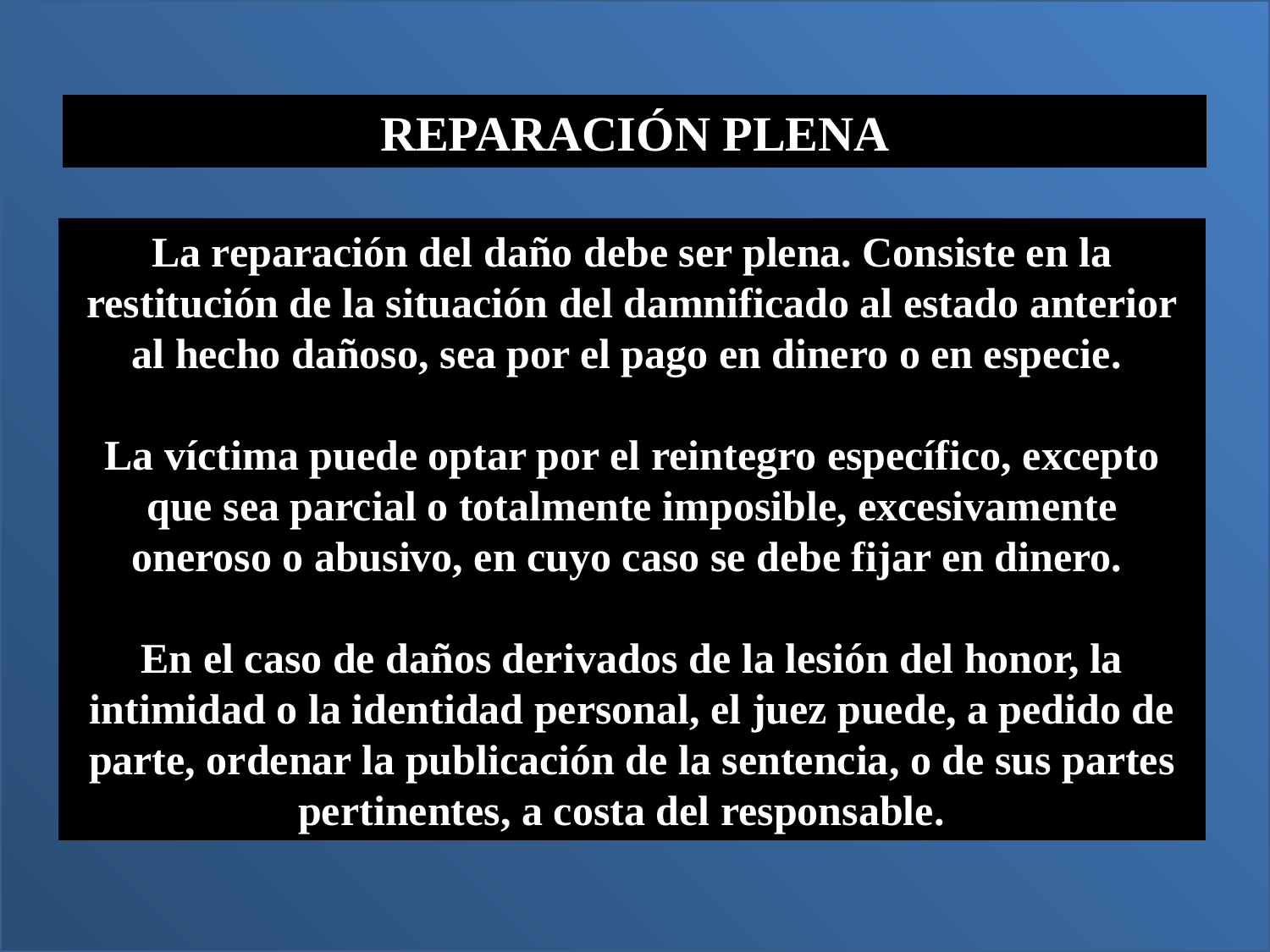

REPARACIÓN PLENA
La reparación del daño debe ser plena. Consiste en la restitución de la situación del damnificado al estado anterior al hecho dañoso, sea por el pago en dinero o en especie.

La víctima puede optar por el reintegro específico, excepto que sea parcial o totalmente imposible, excesivamente oneroso o abusivo, en cuyo caso se debe fijar en dinero.

En el caso de daños derivados de la lesión del honor, la intimidad o la identidad personal, el juez puede, a pedido de parte, ordenar la publicación de la sentencia, o de sus partes pertinentes, a costa del responsable.